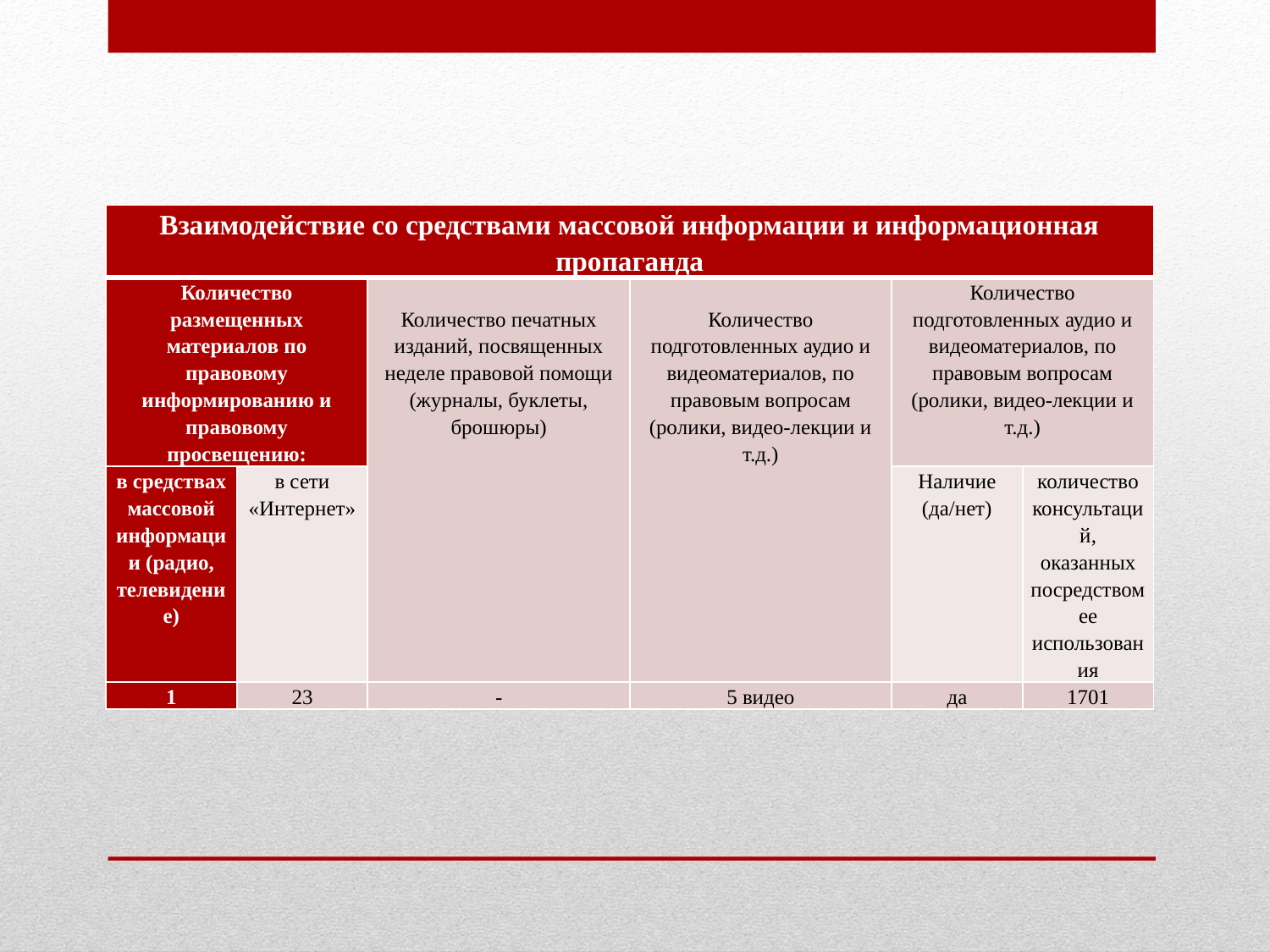

| Взаимодействие со средствами массовой информации и информационная пропаганда |  |  |  |  |  |
| --- | --- | --- | --- | --- | --- |
| Количество размещенных материалов по правовому информированию и правовому просвещению: |  | Количество печатных изданий, посвященных неделе правовой помощи (журналы, буклеты, брошюры) | Количество подготовленных аудио и видеоматериалов, по правовым вопросам (ролики, видео-лекции и т.д.) | Количество подготовленных аудио и видеоматериалов, по правовым вопросам (ролики, видео-лекции и т.д.) |  |
| в средствах массовой информации (радио, телевидение) | в сети «Интернет» |  |  | Наличие (да/нет) | количество консультаций, оказанных посредством ее использования |
| 1 | 23 | - | 5 видео | да | 1701 |